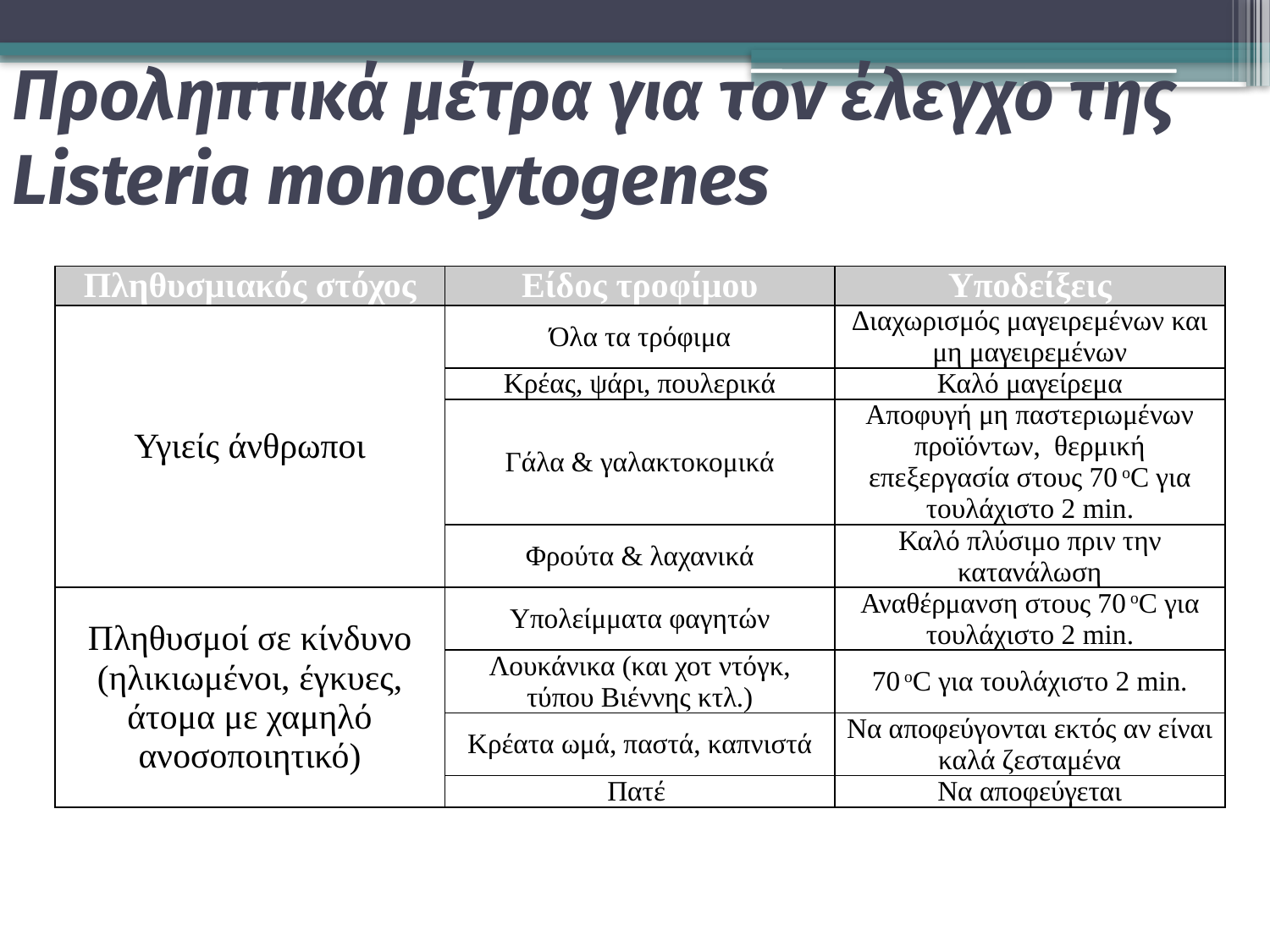

# Προληπτικά μέτρα για τον έλεγχο της Listeria monocytogenes
| Πληθυσμιακός στόχος | Είδος τροφίμου | Υποδείξεις |
| --- | --- | --- |
| Υγιείς άνθρωποι | Όλα τα τρόφιμα | Διαχωρισμός μαγειρεμένων και μη μαγειρεμένων |
|  | Κρέας, ψάρι, πουλερικά | Καλό μαγείρεμα |
|  | Γάλα & γαλακτοκομικά | Αποφυγή μη παστεριωμένων προϊόντων, θερμική επεξεργασία στους 70 oC για τουλάχιστο 2 min. |
|  | Φρούτα & λαχανικά | Καλό πλύσιμο πριν την κατανάλωση |
| Πληθυσμοί σε κίνδυνο (ηλικιωμένοι, έγκυες, άτομα με χαμηλό ανοσοποιητικό) | Υπολείμματα φαγητών | Αναθέρμανση στους 70 oC για τουλάχιστο 2 min. |
|  | Λουκάνικα (και χοτ ντόγκ, τύπου Βιέννης κτλ.) | 70 oC για τουλάχιστο 2 min. |
|  | Κρέατα ωμά, παστά, καπνιστά | Να αποφεύγονται εκτός αν είναι καλά ζεσταμένα |
|  | Πατέ | Να αποφεύγεται |